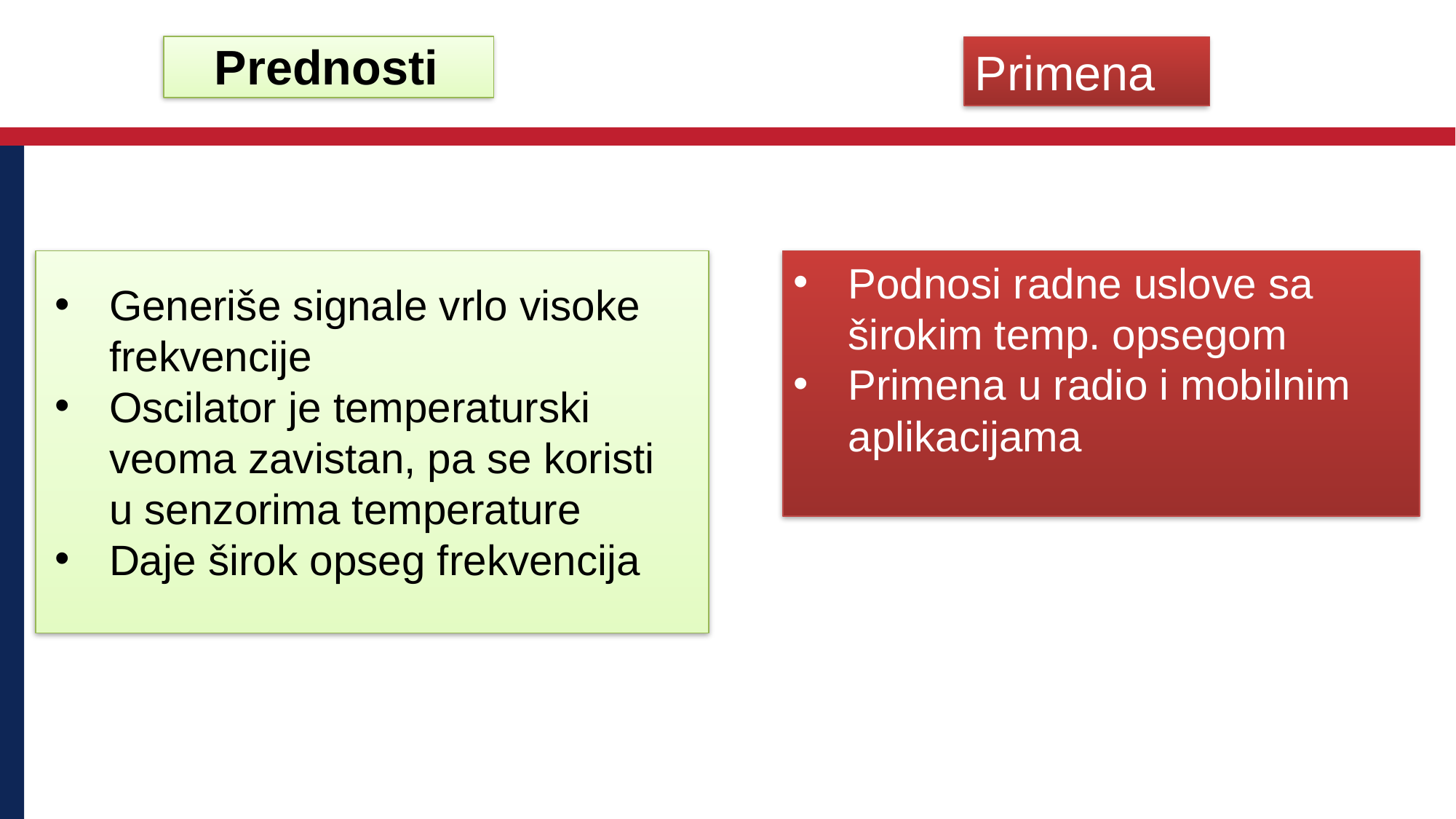

# Prednosti
Primena

Podnosi radne uslove sa širokim temp. opsegom
Primena u radio i mobilnim aplikacijama

Generiše signale vrlo visoke frekvencije
Oscilator je temperaturski veoma zavistan, pa se koristi u senzorima temperature
Daje širok opseg frekvencija